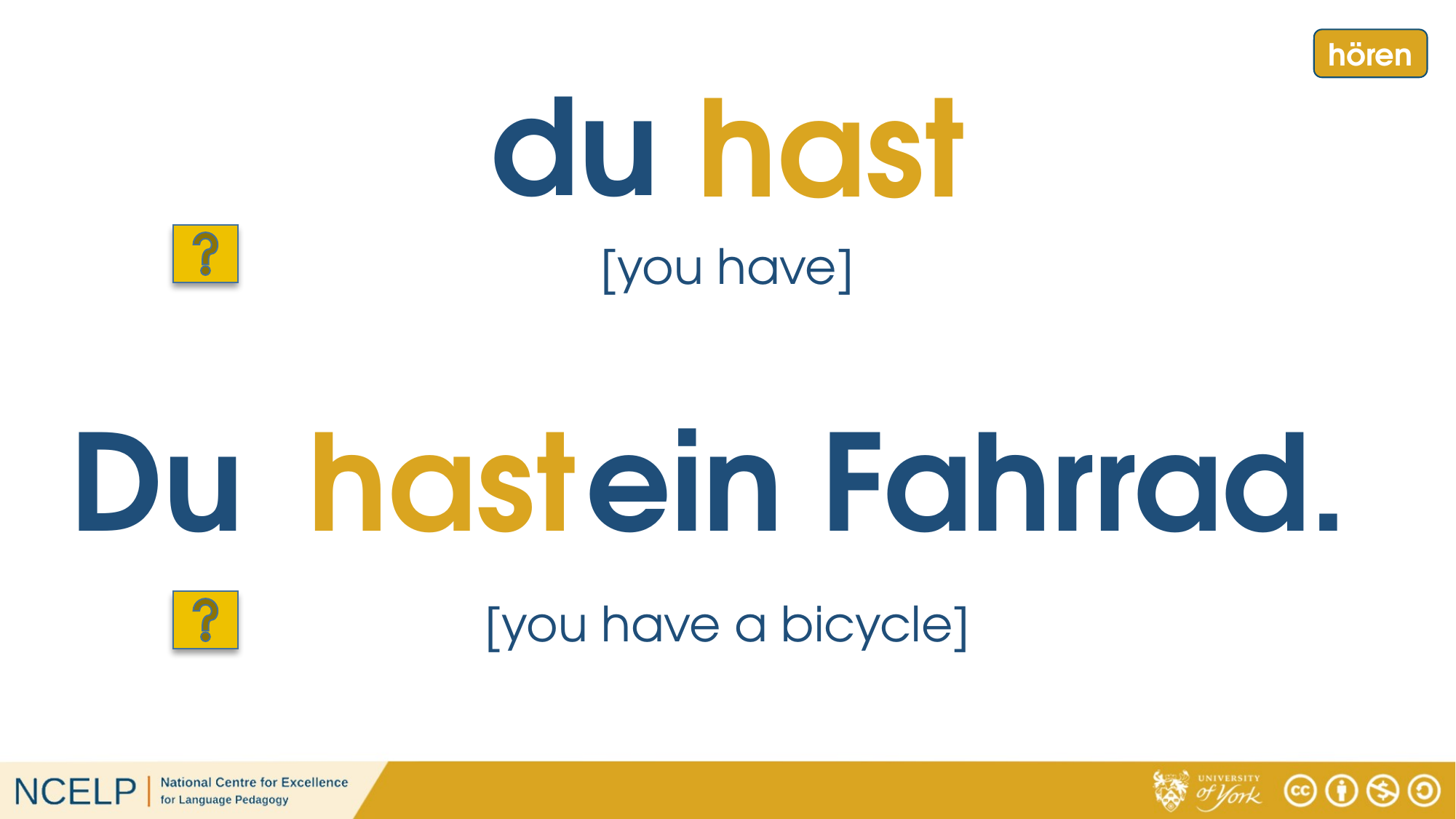

hören
# Grammatik
du hast
hast

[you have]
Du hast ein Fahrrad.
hast
[you have a bicycle]